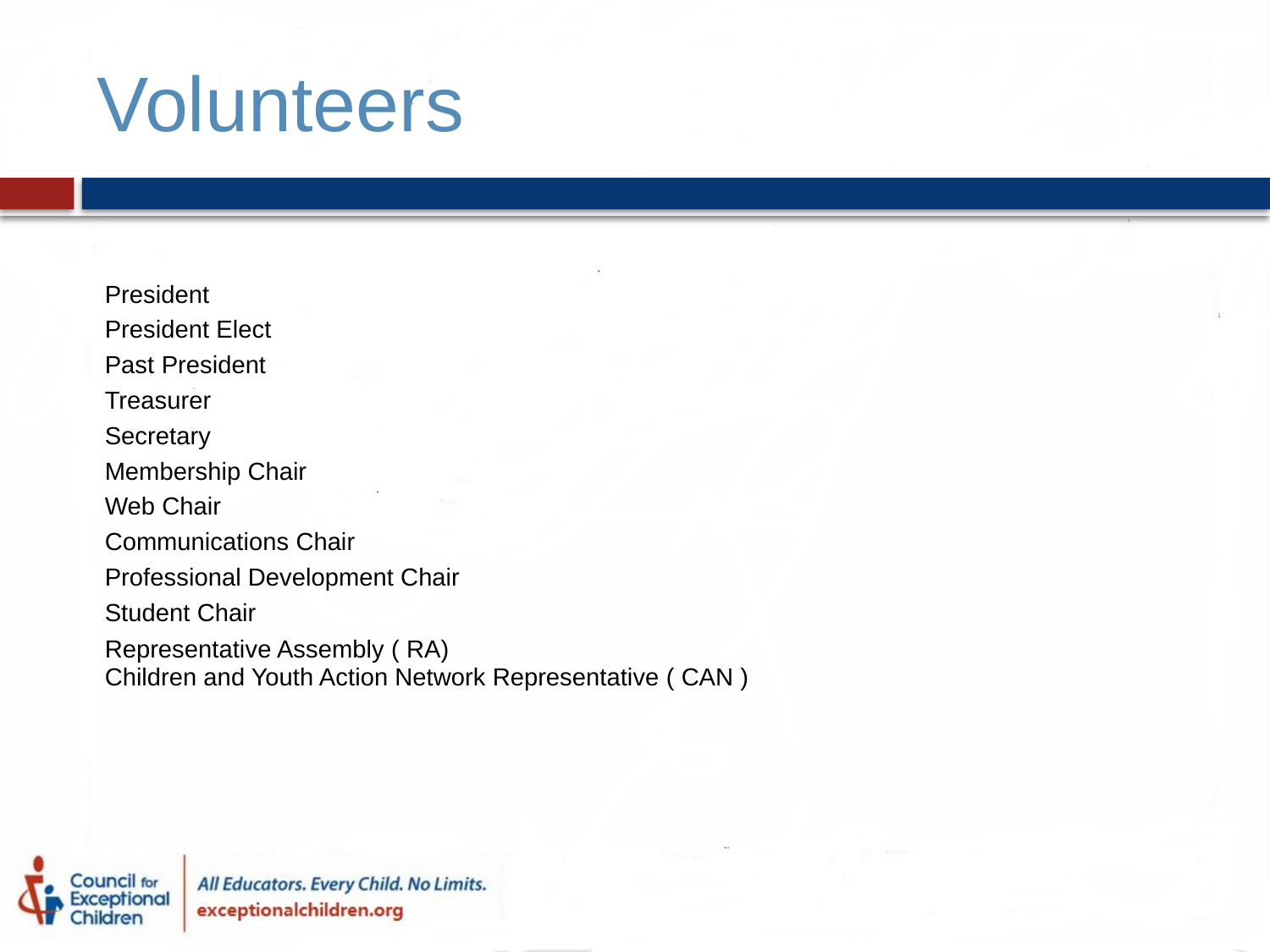

# Volunteers
| President |
| --- |
| President Elect |
| Past President |
| Treasurer |
| Secretary |
| Membership Chair |
| Web Chair |
| Communications Chair |
| Professional Development Chair |
| Student Chair |
| Representative Assembly ( RA) Children and Youth Action Network Representative ( CAN ) |